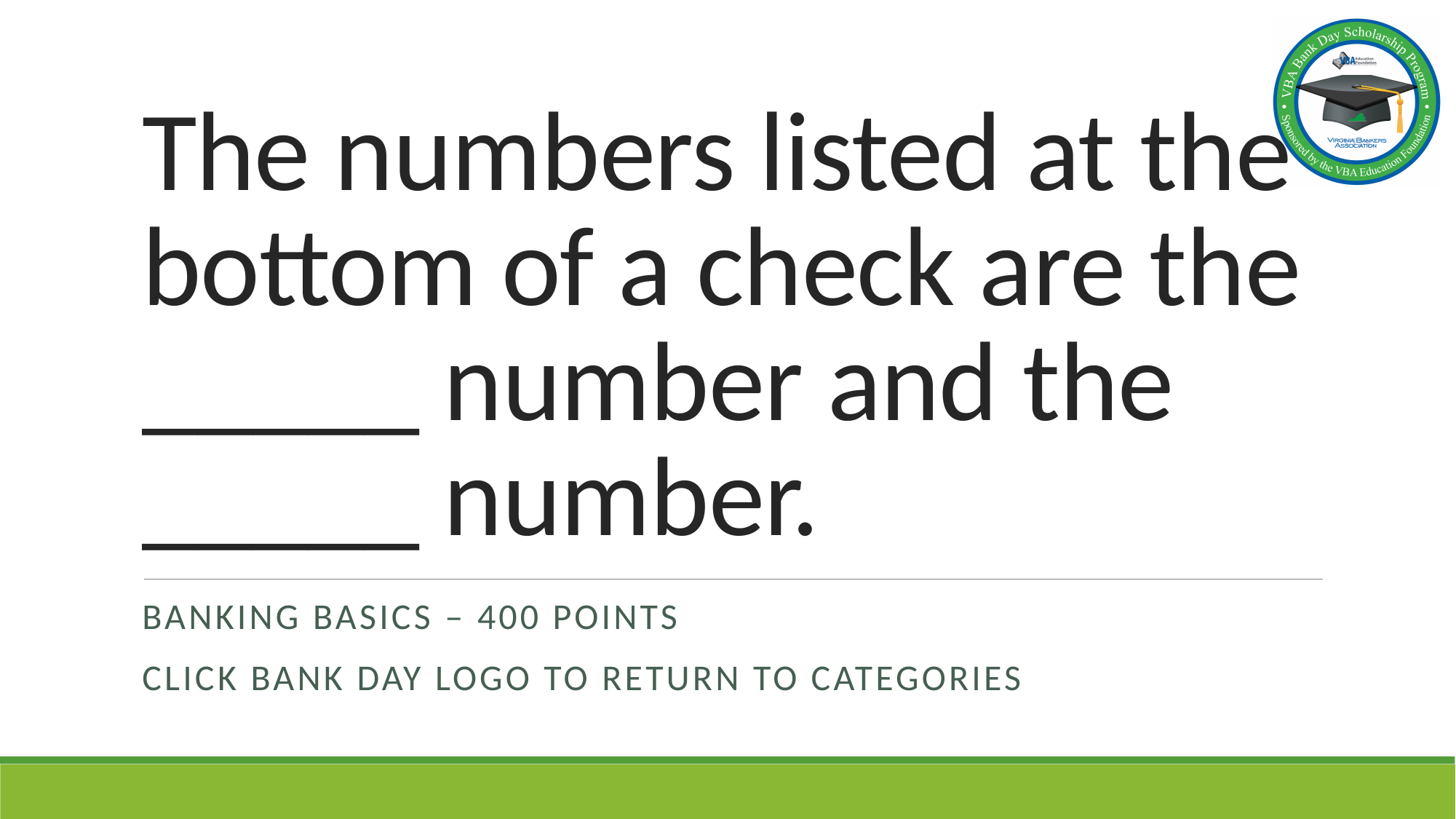

# The numbers listed at the bottom of a check are the _____ number and the _____ number.
Banking basics – 400 points
Click bank day logo to return to categories